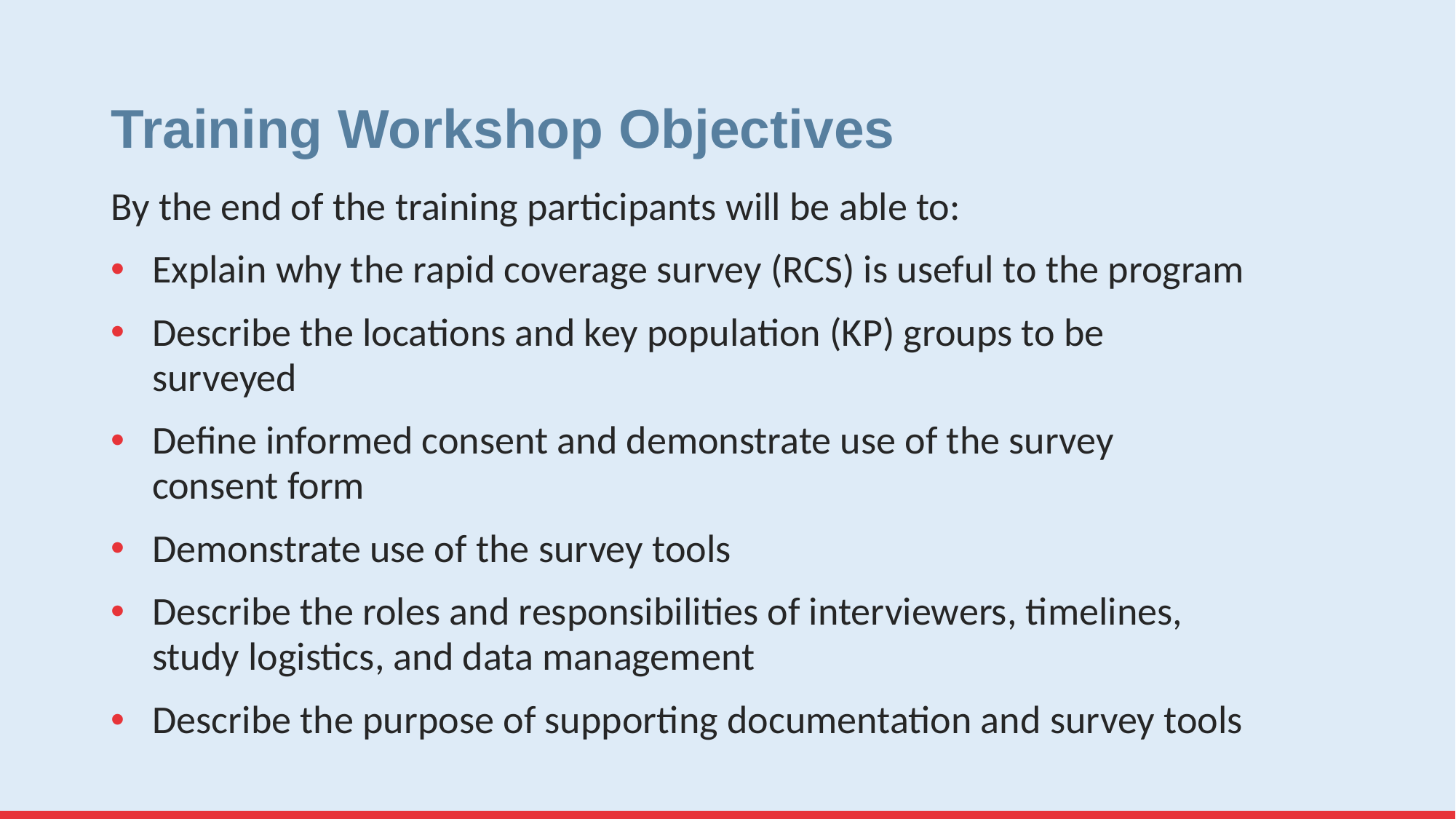

# Training Workshop Objectives
By the end of the training participants will be able to:
Explain why the rapid coverage survey (RCS) is useful to the program
Describe the locations and key population (KP) groups to be surveyed
Define informed consent and demonstrate use of the survey consent form
Demonstrate use of the survey tools
Describe the roles and responsibilities of interviewers, timelines, study logistics, and data management
Describe the purpose of supporting documentation and survey tools